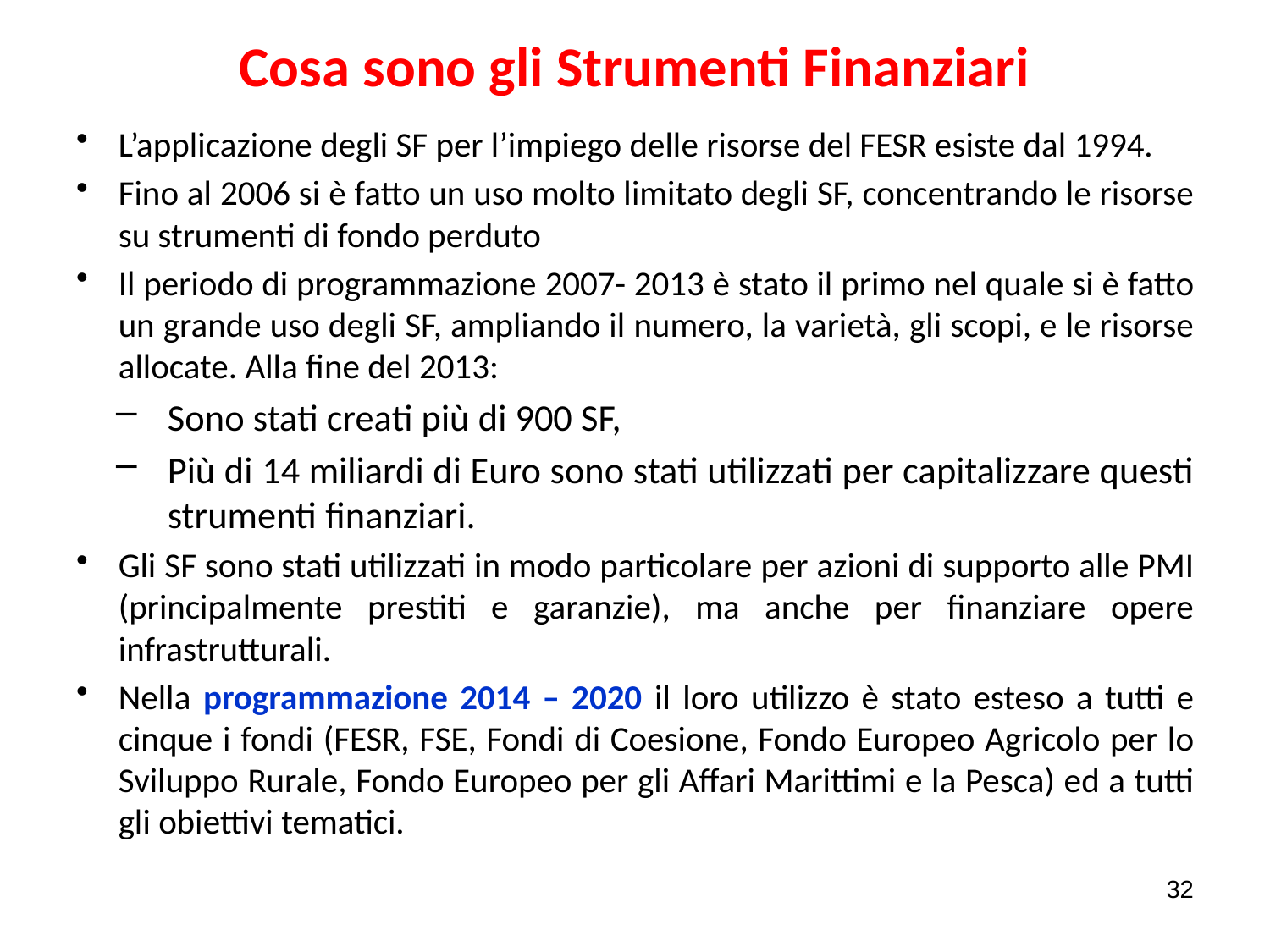

# Cosa sono gli Strumenti Finanziari
L’applicazione degli SF per l’impiego delle risorse del FESR esiste dal 1994.
Fino al 2006 si è fatto un uso molto limitato degli SF, concentrando le risorse su strumenti di fondo perduto
Il periodo di programmazione 2007- 2013 è stato il primo nel quale si è fatto un grande uso degli SF, ampliando il numero, la varietà, gli scopi, e le risorse allocate. Alla fine del 2013:
Sono stati creati più di 900 SF,
Più di 14 miliardi di Euro sono stati utilizzati per capitalizzare questi strumenti finanziari.
Gli SF sono stati utilizzati in modo particolare per azioni di supporto alle PMI (principalmente prestiti e garanzie), ma anche per finanziare opere infrastrutturali.
Nella programmazione 2014 – 2020 il loro utilizzo è stato esteso a tutti e cinque i fondi (FESR, FSE, Fondi di Coesione, Fondo Europeo Agricolo per lo Sviluppo Rurale, Fondo Europeo per gli Affari Marittimi e la Pesca) ed a tutti gli obiettivi tematici.
32